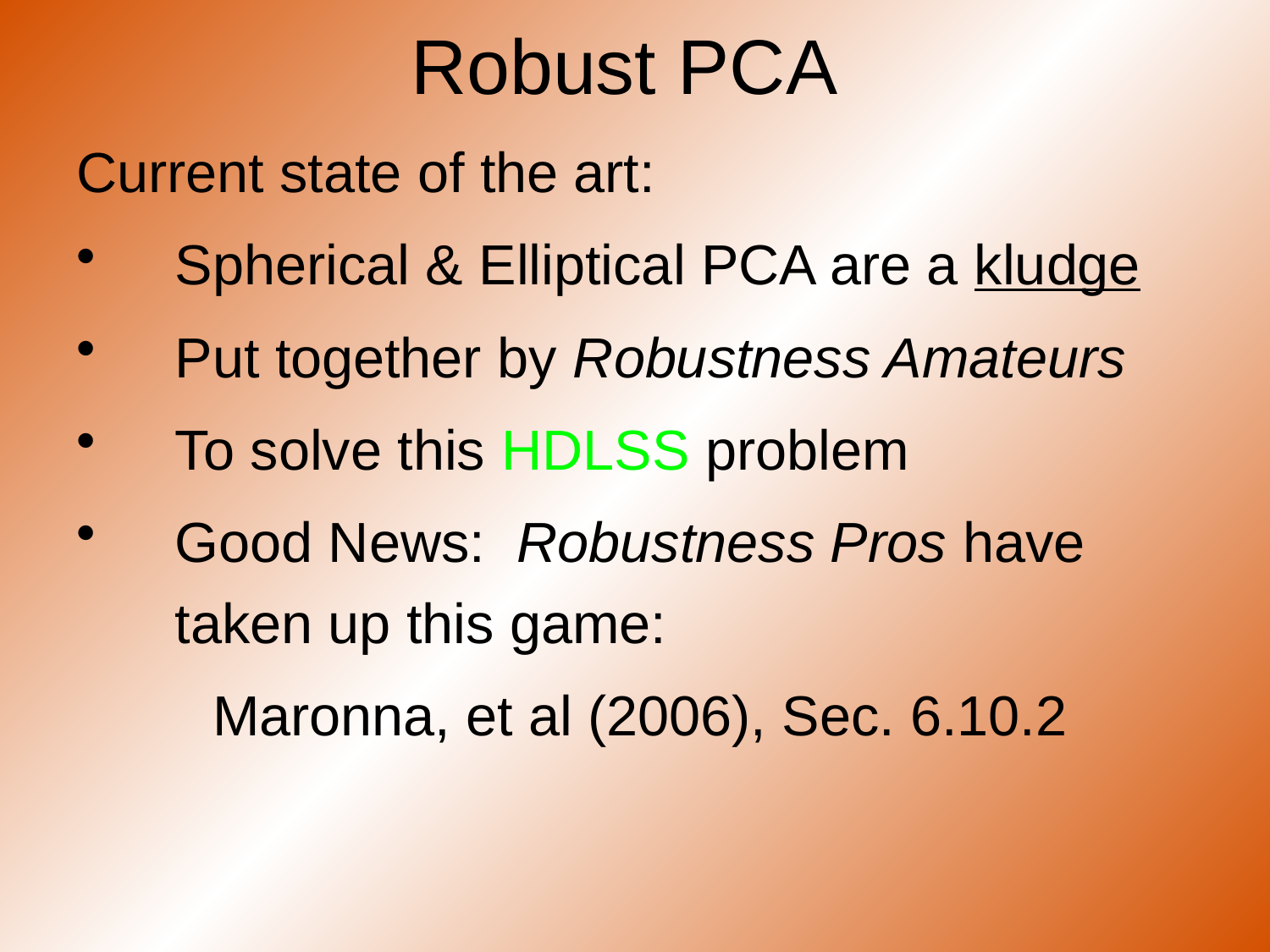

# Robust PCA
Current state of the art:
Spherical & Elliptical PCA are a kludge
Put together by Robustness Amateurs
To solve this HDLSS problem
Good News:  Robustness Pros have taken up this game:
Maronna, et al (2006), Sec. 6.10.2